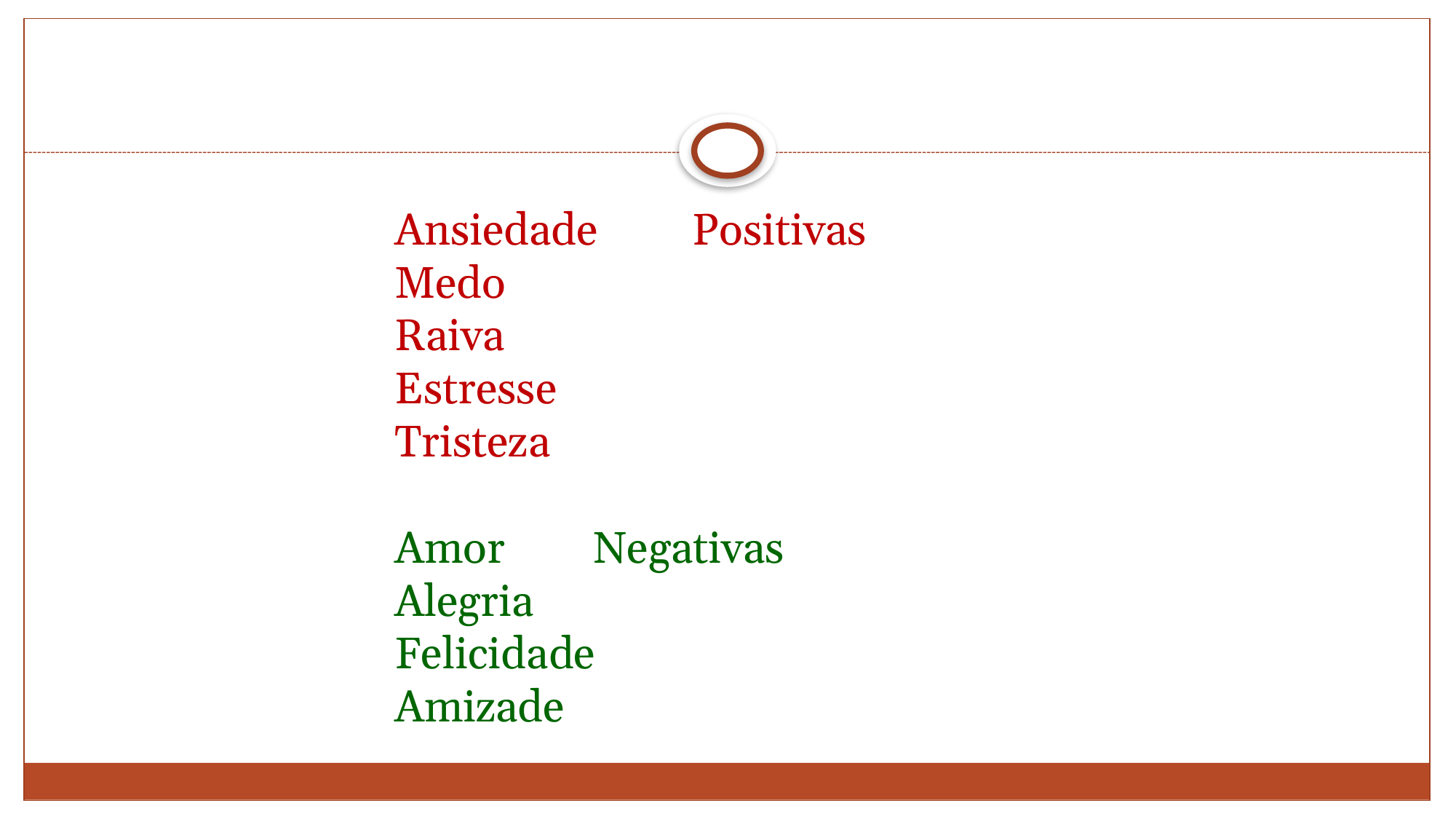

# Ansiedade			Positivas Medo Raiva Estresse Tristeza Amor			Negativas Alegria Felicidade Amizade